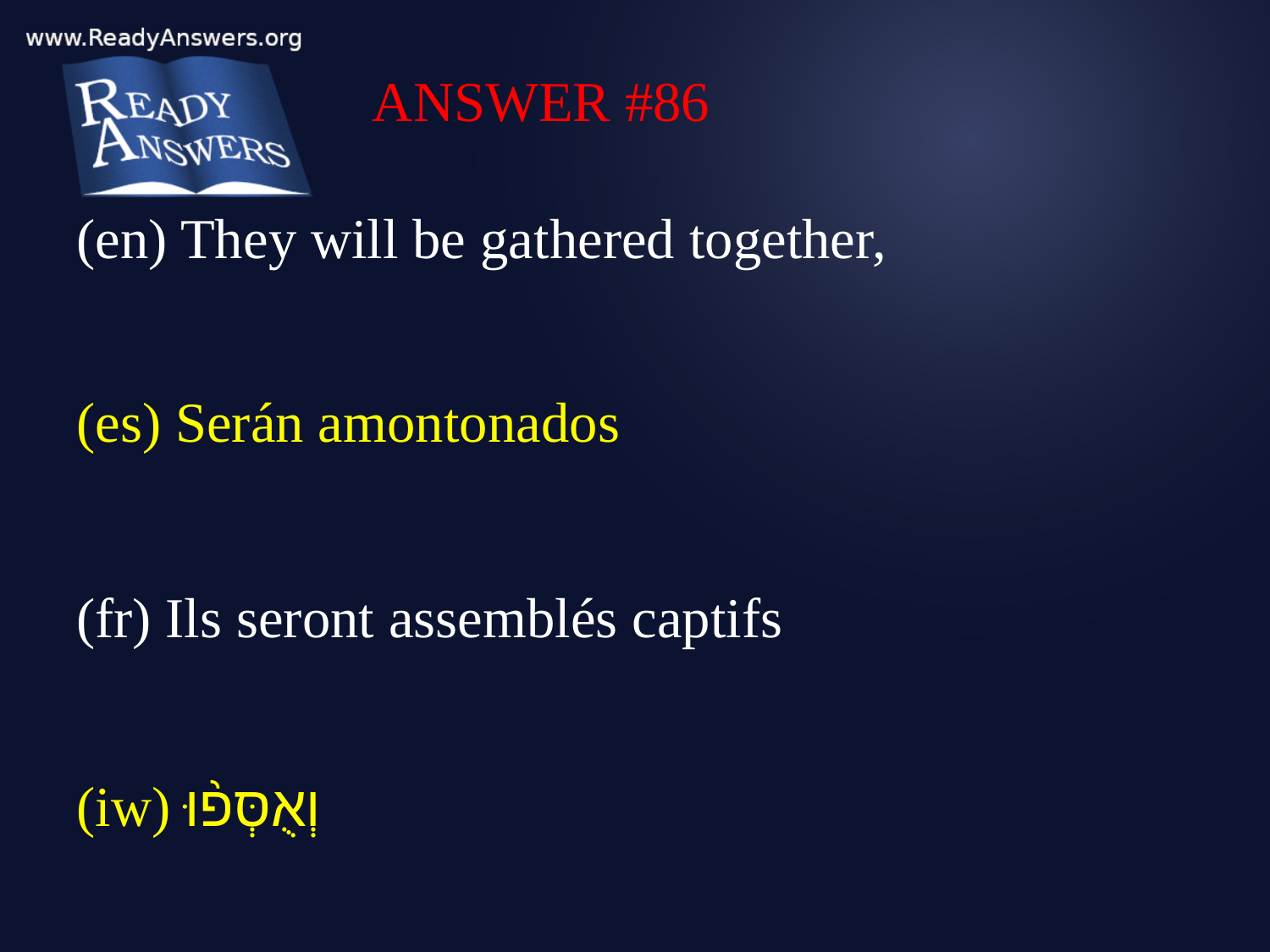

ANSWER #86
(en) They will be gathered together,
(es) Serán amontonados
(fr) Ils seront assemblés captifs
(iw) וְאֻסְּפ֨וּ